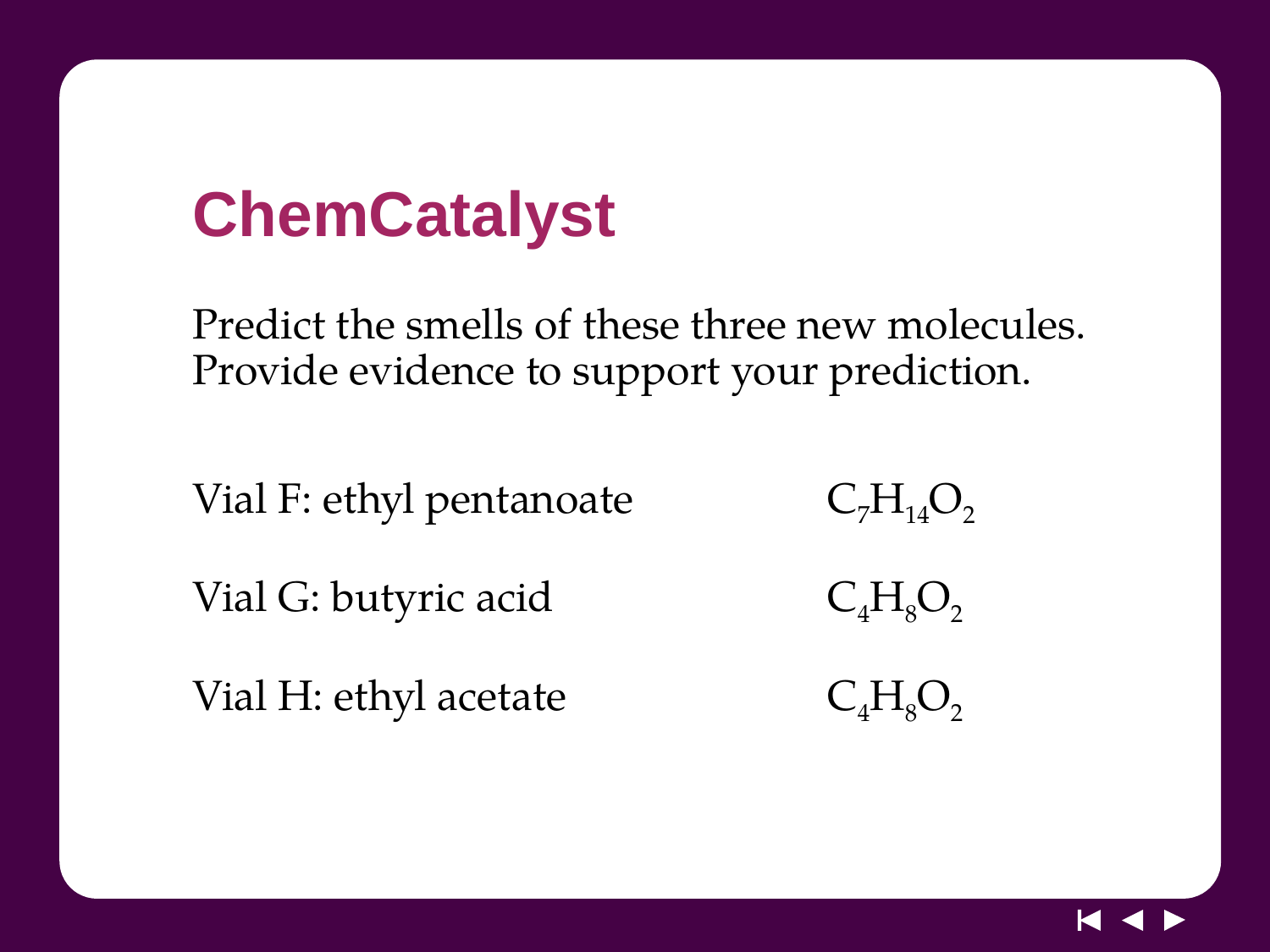

# ChemCatalyst
Predict the smells of these three new molecules. Provide evidence to support your prediction.

| Vial F: ethyl pentanoate | C7H14O2 |
| --- | --- |
| Vial G: butyric acid | C4H8O2 |
| Vial H: ethyl acetate | C4H8O2 |